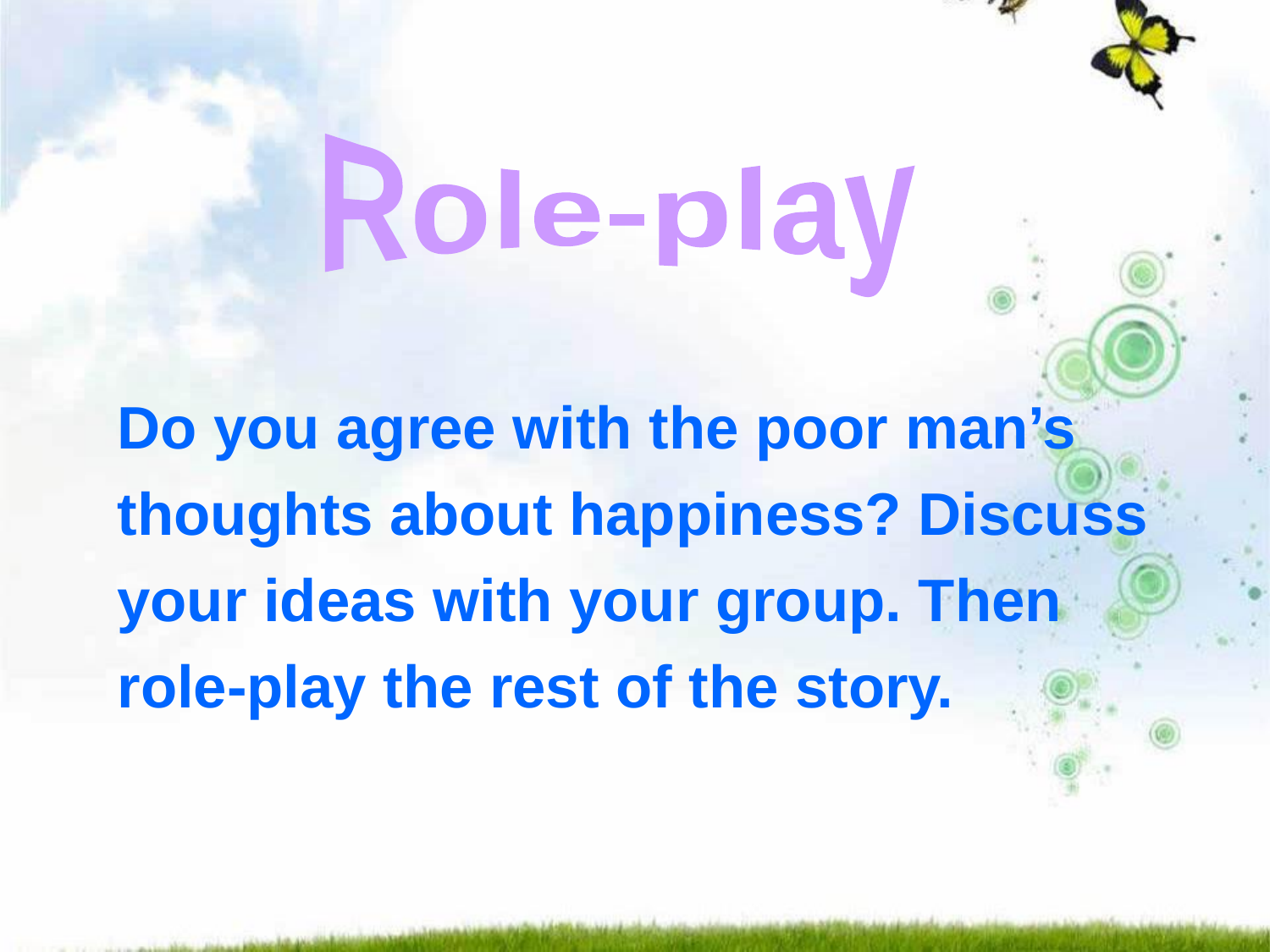

Role-play
Do you agree with the poor man’s thoughts about happiness? Discuss your ideas with your group. Then role-play the rest of the story.